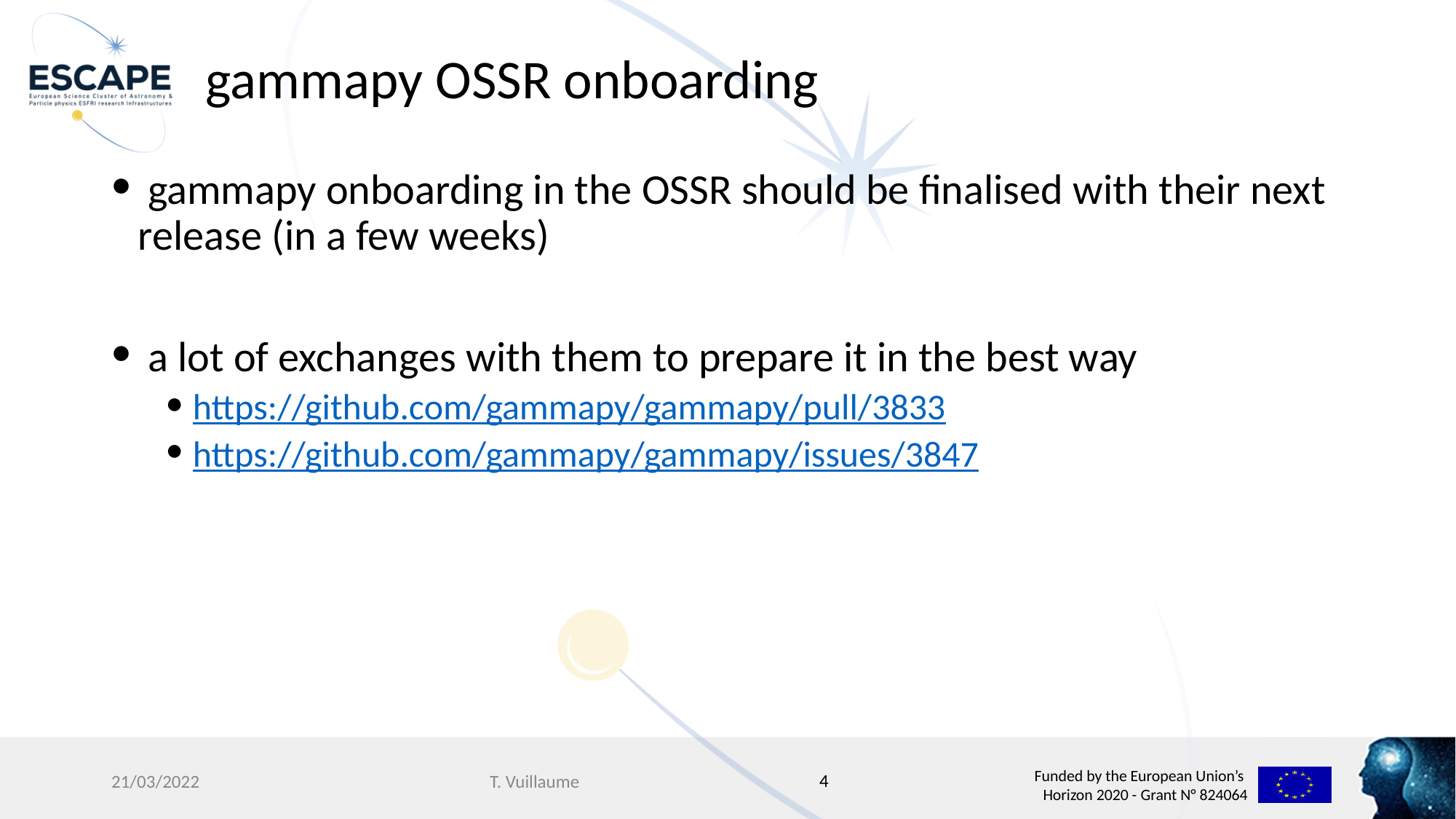

# gammapy OSSR onboarding
 gammapy onboarding in the OSSR should be finalised with their next release (in a few weeks)

 a lot of exchanges with them to prepare it in the best way
https://github.com/gammapy/gammapy/pull/3833
https://github.com/gammapy/gammapy/issues/3847

4
21/03/2022
T. Vuillaume